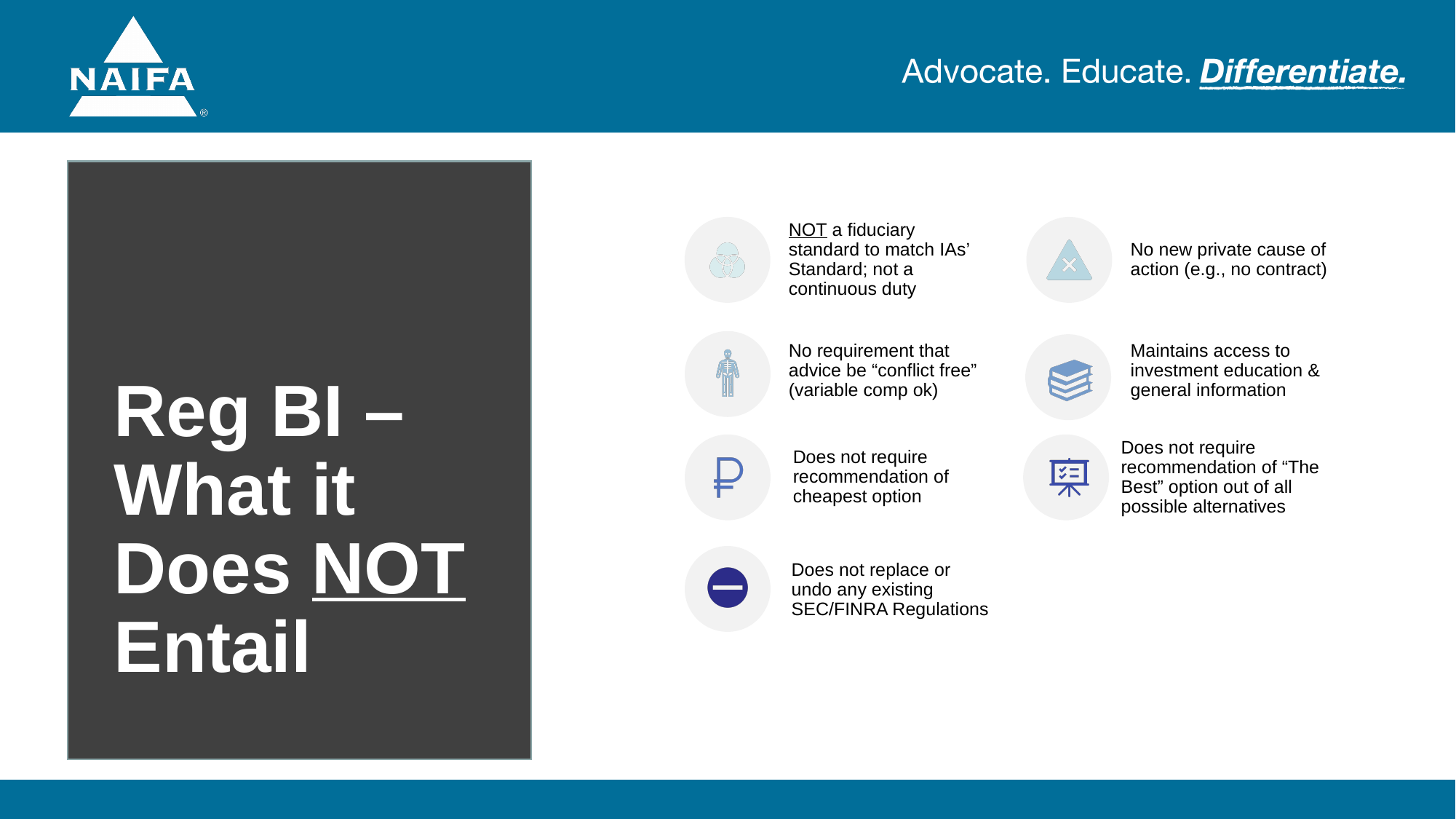

NOT a fiduciary standard to match IAs’ Standard; not a continuous duty
No new private cause of action (e.g., no contract)
No requirement that advice be “conflict free” (variable comp ok)
Maintains access to investment education & general information
Does not require recommendation of cheapest option
Does not require recommendation of “The Best” option out of all possible alternatives
Does not replace or undo any existing SEC/FINRA Regulations
Reg BI – What it Does NOT Entail